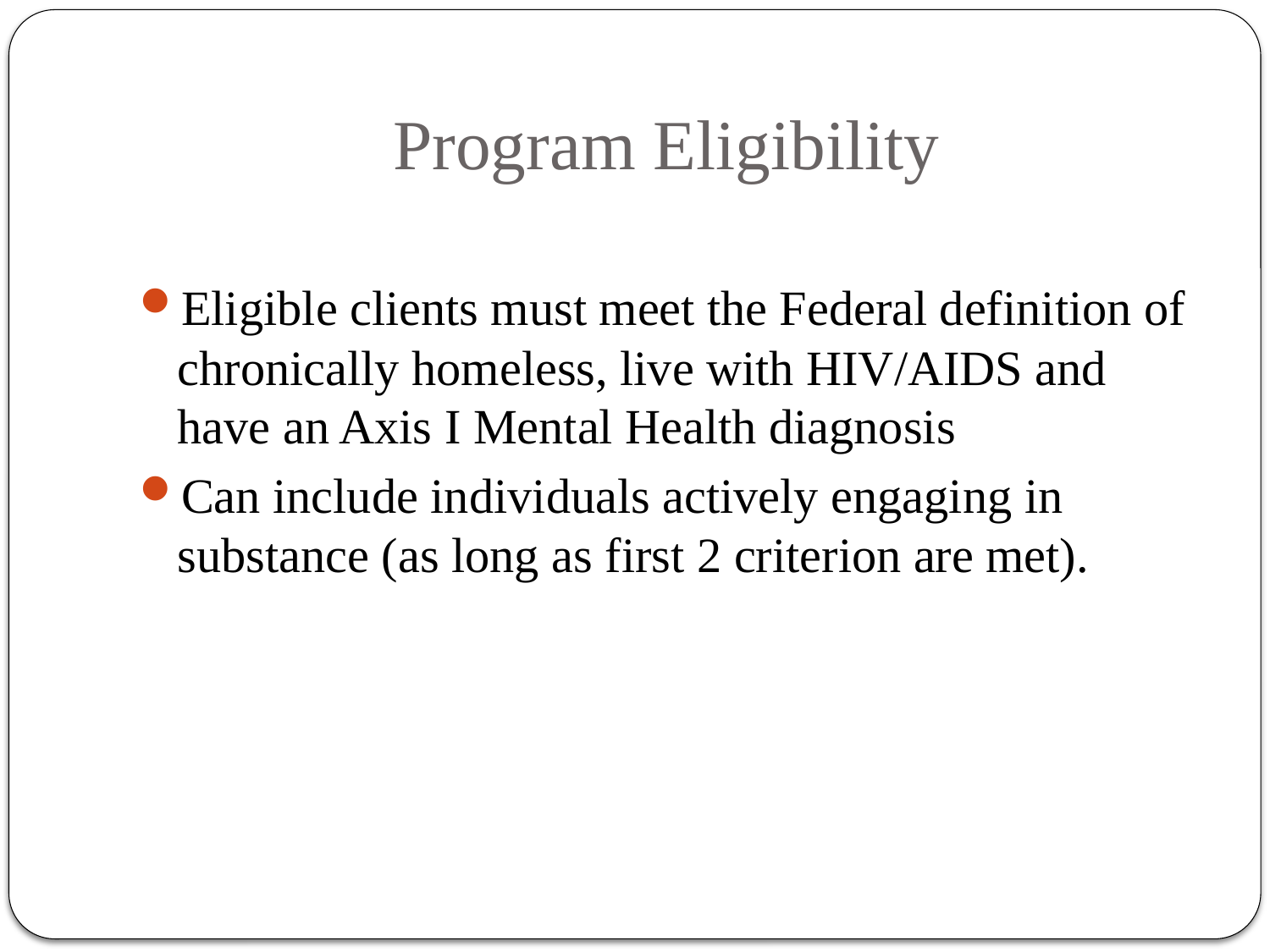

# Program Eligibility

Eligible clients must meet the Federal definition of chronically homeless, live with HIV/AIDS and have an Axis I Mental Health diagnosis
Can include individuals actively engaging in substance (as long as first 2 criterion are met).